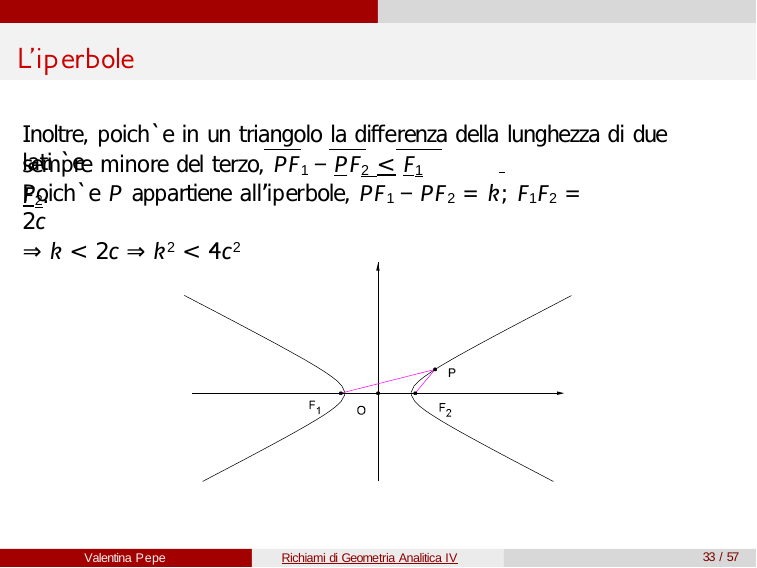

# L’iperbole
Inoltre, poich`e in un triangolo la differenza della lunghezza di due lati `e

sempre minore del terzo, PF1 − PF2  < F1 F2.

Poich`e P appartiene all’iperbole, PF1 − PF2 = k; F1F2 = 2c
⇒ k < 2c ⇒ k2 < 4c2

Valentina Pepe
Richiami di Geometria Analitica IV
33 / 57